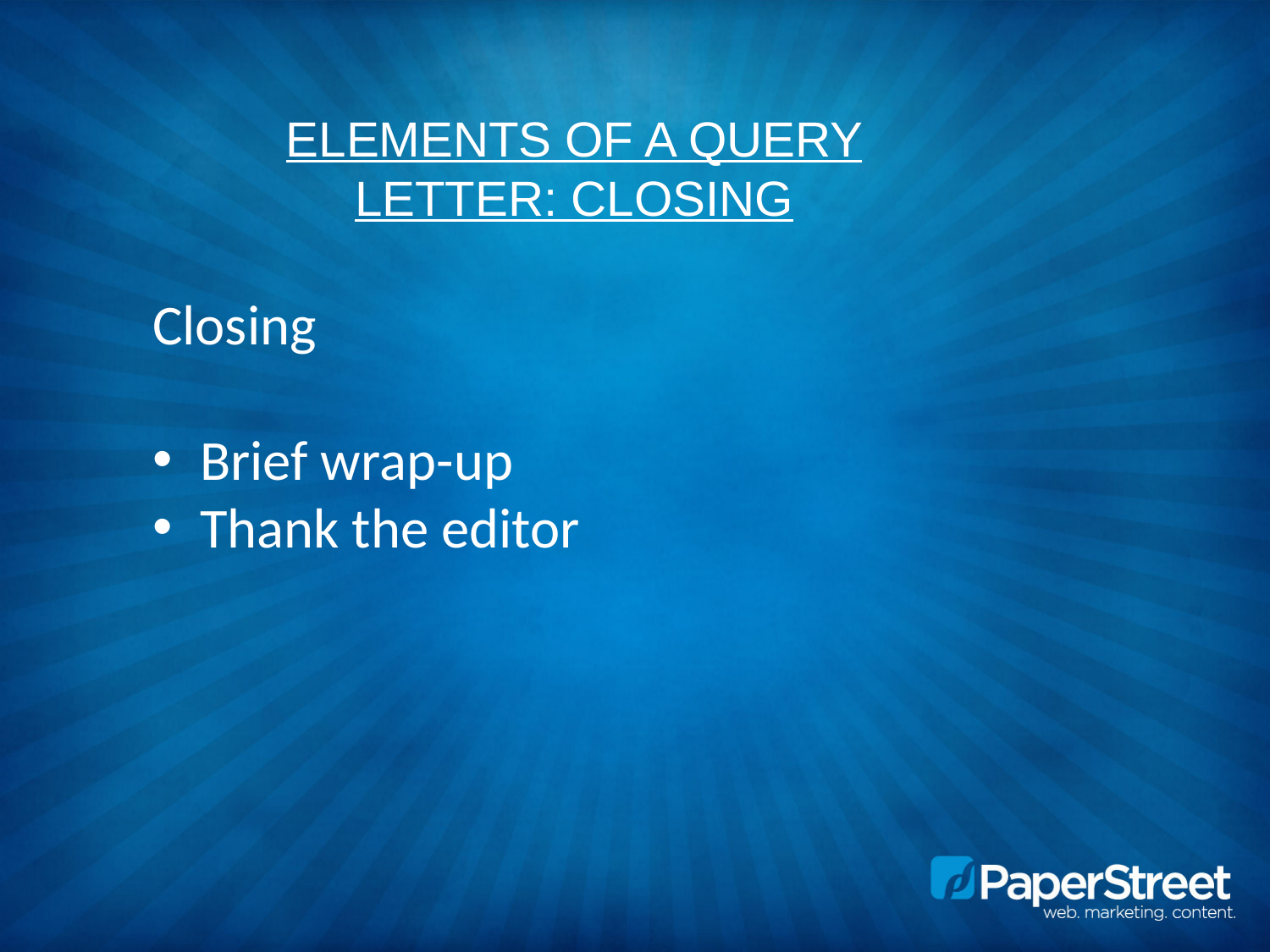

Elements of a query letter: CLOSING
Closing

Brief wrap-up
Thank the editor